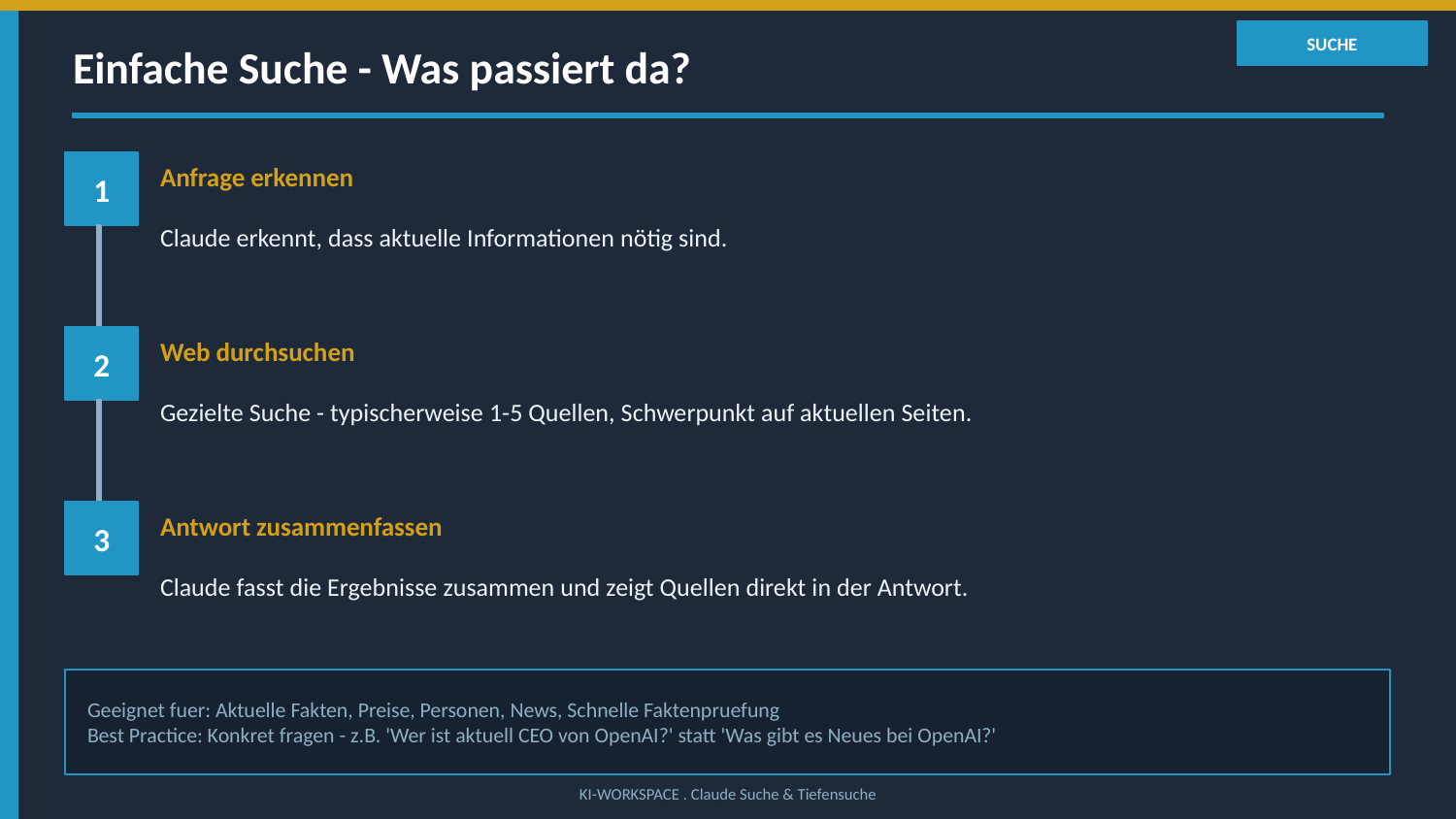

SUCHE
Einfache Suche - Was passiert da?

1
Anfrage erkennen
Claude erkennt, dass aktuelle Informationen nötig sind.

2
Web durchsuchen
Gezielte Suche - typischerweise 1-5 Quellen, Schwerpunkt auf aktuellen Seiten.

3
Antwort zusammenfassen
Claude fasst die Ergebnisse zusammen und zeigt Quellen direkt in der Antwort.

Geeignet fuer: Aktuelle Fakten, Preise, Personen, News, Schnelle Faktenpruefung
Best Practice: Konkret fragen - z.B. 'Wer ist aktuell CEO von OpenAI?' statt 'Was gibt es Neues bei OpenAI?'
KI-WORKSPACE . Claude Suche & Tiefensuche